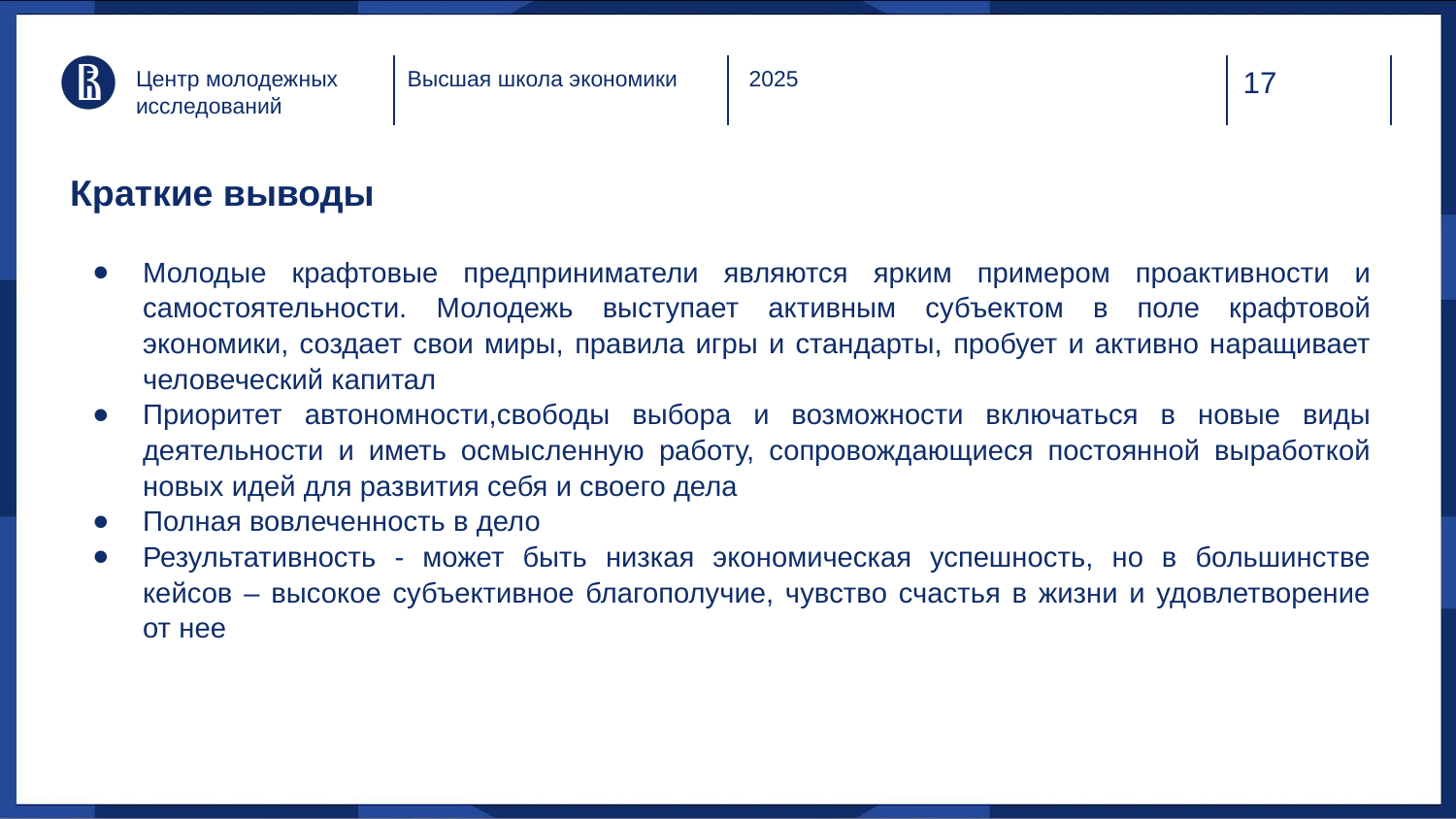

Центр молодежных исследований
Высшая школа экономики
2025
# Краткие выводы

Молодые крафтовые предприниматели являются ярким примером проактивности и самостоятельности. Молодежь выступает активным субъектом в поле крафтовой экономики, создает свои миры, правила игры и стандарты, пробует и активно наращивает человеческий капитал
Приоритет автономности,свободы выбора и возможности включаться в новые виды деятельности и иметь осмысленную работу, сопровождающиеся постоянной выработкой новых идей для развития себя и своего дела
Полная вовлеченность в дело
Результативность - может быть низкая экономическая успешность, но в большинстве кейсов – высокое субъективное благополучие, чувство счастья в жизни и удовлетворение от нее